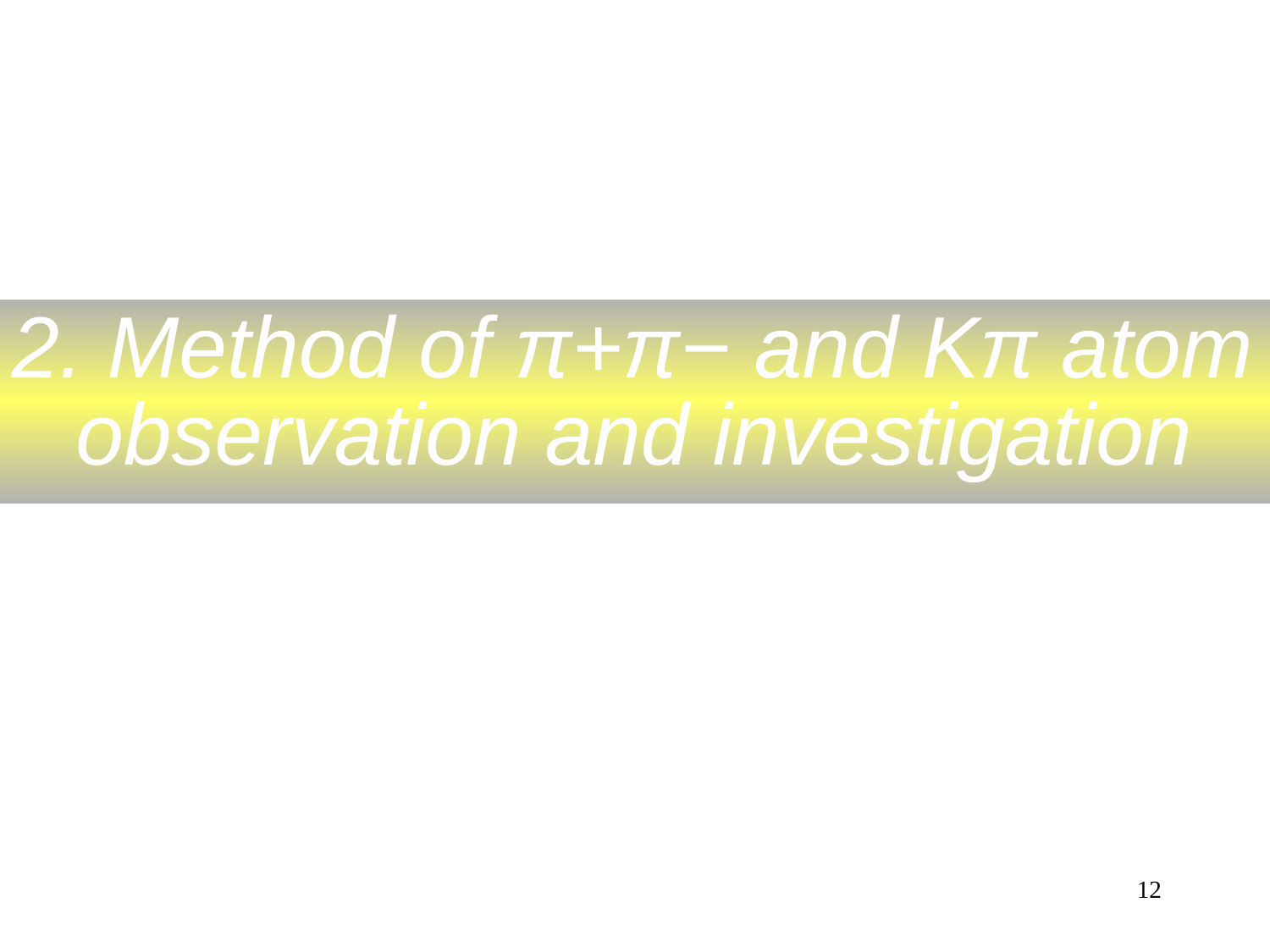

2. Method of π+π− and Kπ atom
observation and investigation
12